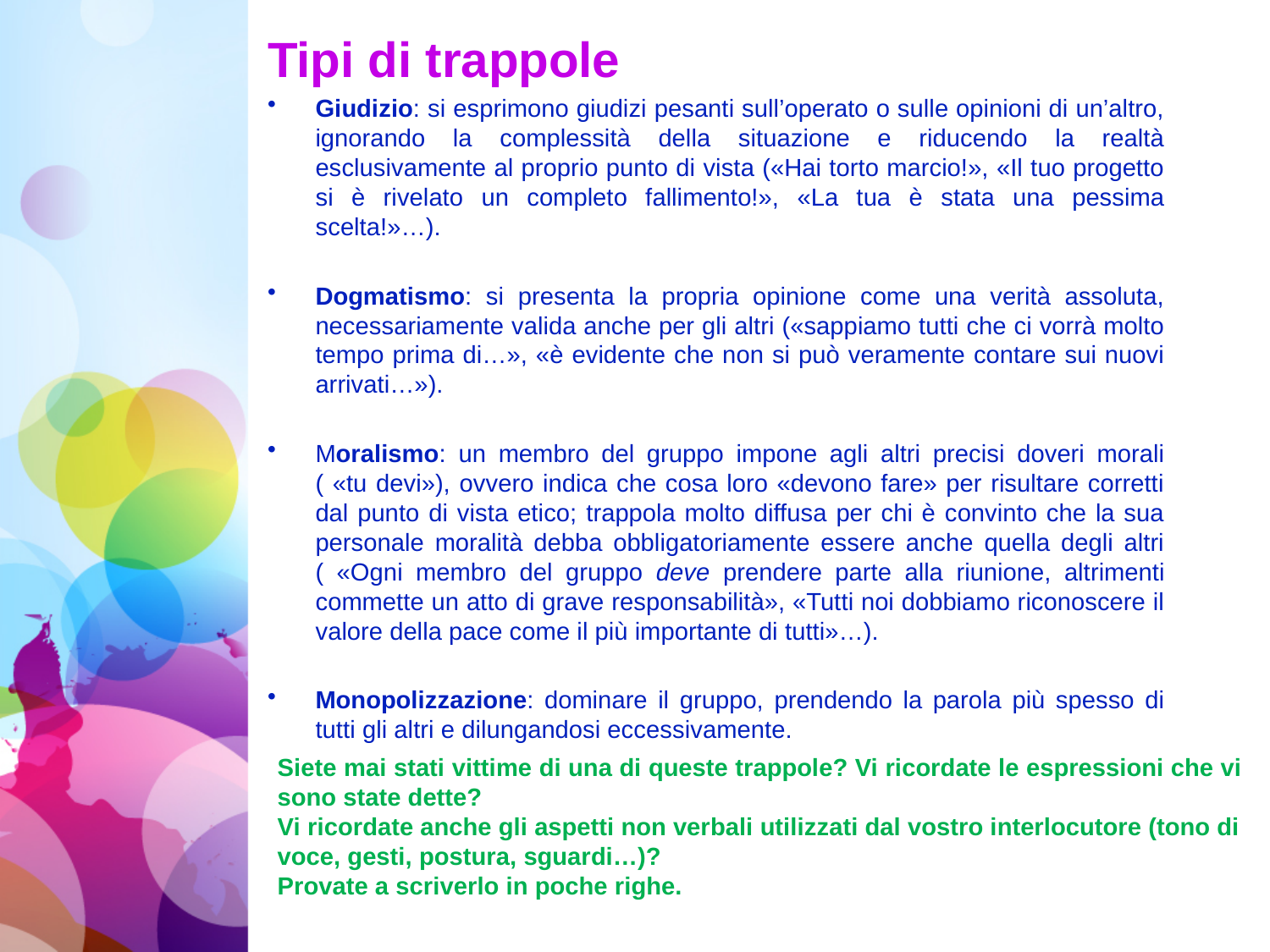

# Tipi di trappole
Giudizio: si esprimono giudizi pesanti sull’operato o sulle opinioni di un’altro, ignorando la complessità della situazione e riducendo la realtà esclusivamente al proprio punto di vista («Hai torto marcio!», «Il tuo progetto si è rivelato un completo fallimento!», «La tua è stata una pessima scelta!»…).

Dogmatismo: si presenta la propria opinione come una verità assoluta, necessariamente valida anche per gli altri («sappiamo tutti che ci vorrà molto tempo prima di…», «è evidente che non si può veramente contare sui nuovi arrivati…»).

Moralismo: un membro del gruppo impone agli altri precisi doveri morali ( «tu devi»), ovvero indica che cosa loro «devono fare» per risultare corretti dal punto di vista etico; trappola molto diffusa per chi è convinto che la sua personale moralità debba obbligatoriamente essere anche quella degli altri ( «Ogni membro del gruppo deve prendere parte alla riunione, altrimenti commette un atto di grave responsabilità», «Tutti noi dobbiamo riconoscere il valore della pace come il più importante di tutti»…).

Monopolizzazione: dominare il gruppo, prendendo la parola più spesso di tutti gli altri e dilungandosi eccessivamente.
Siete mai stati vittime di una di queste trappole? Vi ricordate le espressioni che vi sono state dette?
Vi ricordate anche gli aspetti non verbali utilizzati dal vostro interlocutore (tono di
voce, gesti, postura, sguardi…)?
Provate a scriverlo in poche righe.